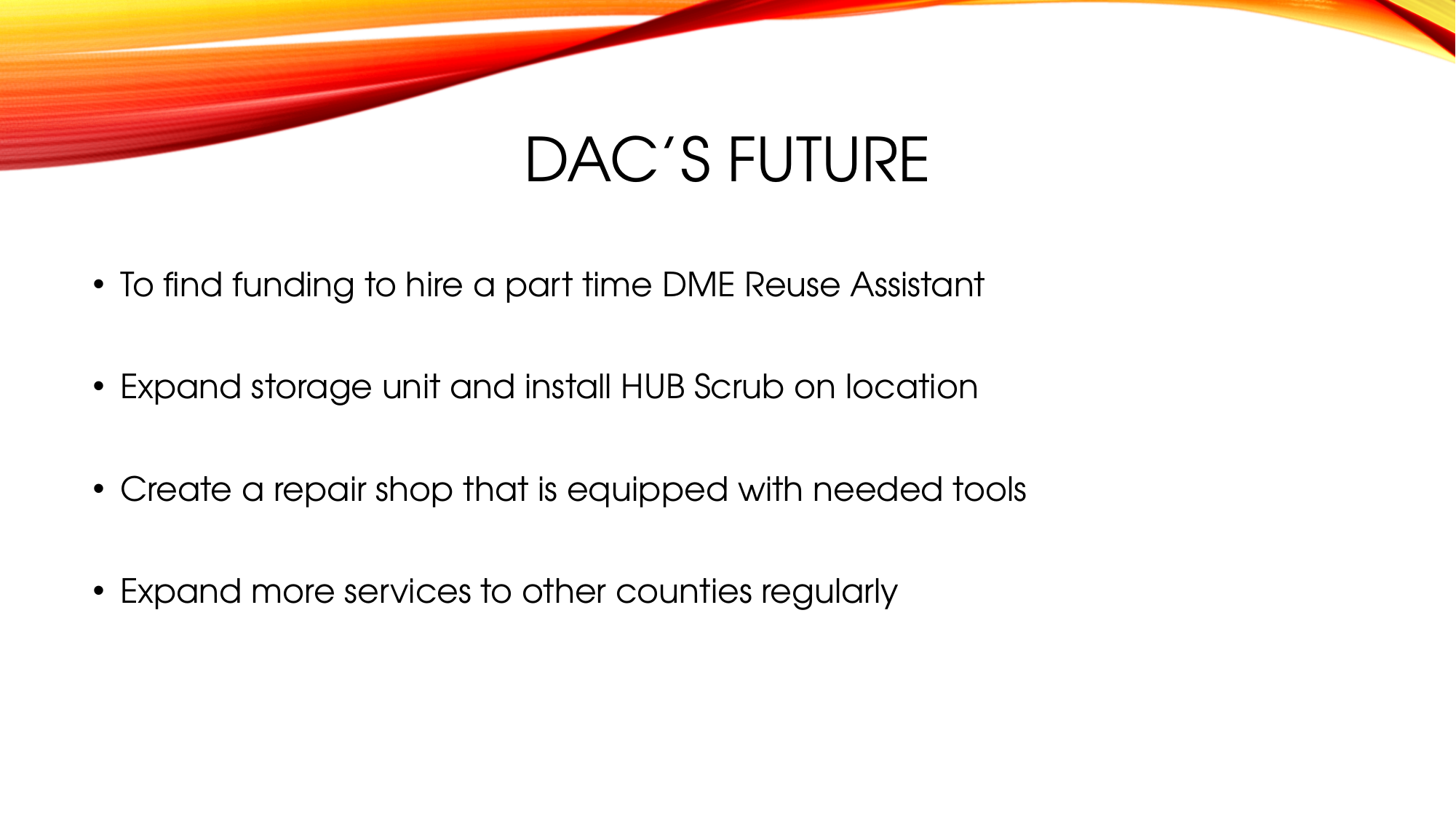

# Dac’s future
To find funding to hire a part time DME Reuse Assistant

Expand storage unit and install HUB Scrub on location

Create a repair shop that is equipped with needed tools

Expand more services to other counties regularly